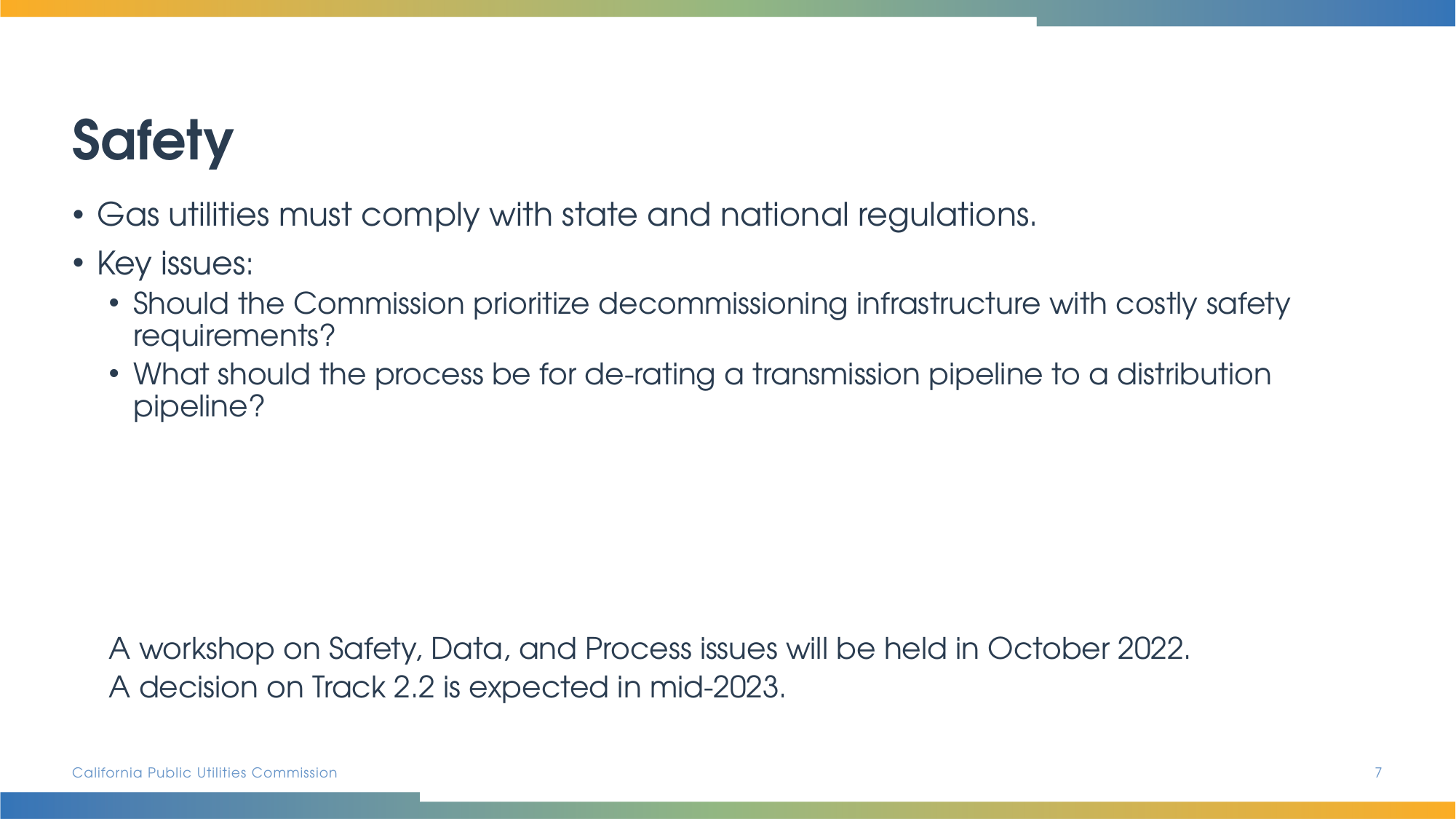

# Safety
Gas utilities must comply with state and national regulations.
Key issues:
Should the Commission prioritize decommissioning infrastructure with costly safety requirements?
What should the process be for de-rating a transmission pipeline to a distribution pipeline?

A workshop on Safety, Data, and Process issues will be held in October 2022.
A decision on Track 2.2 is expected in mid-2023.
7